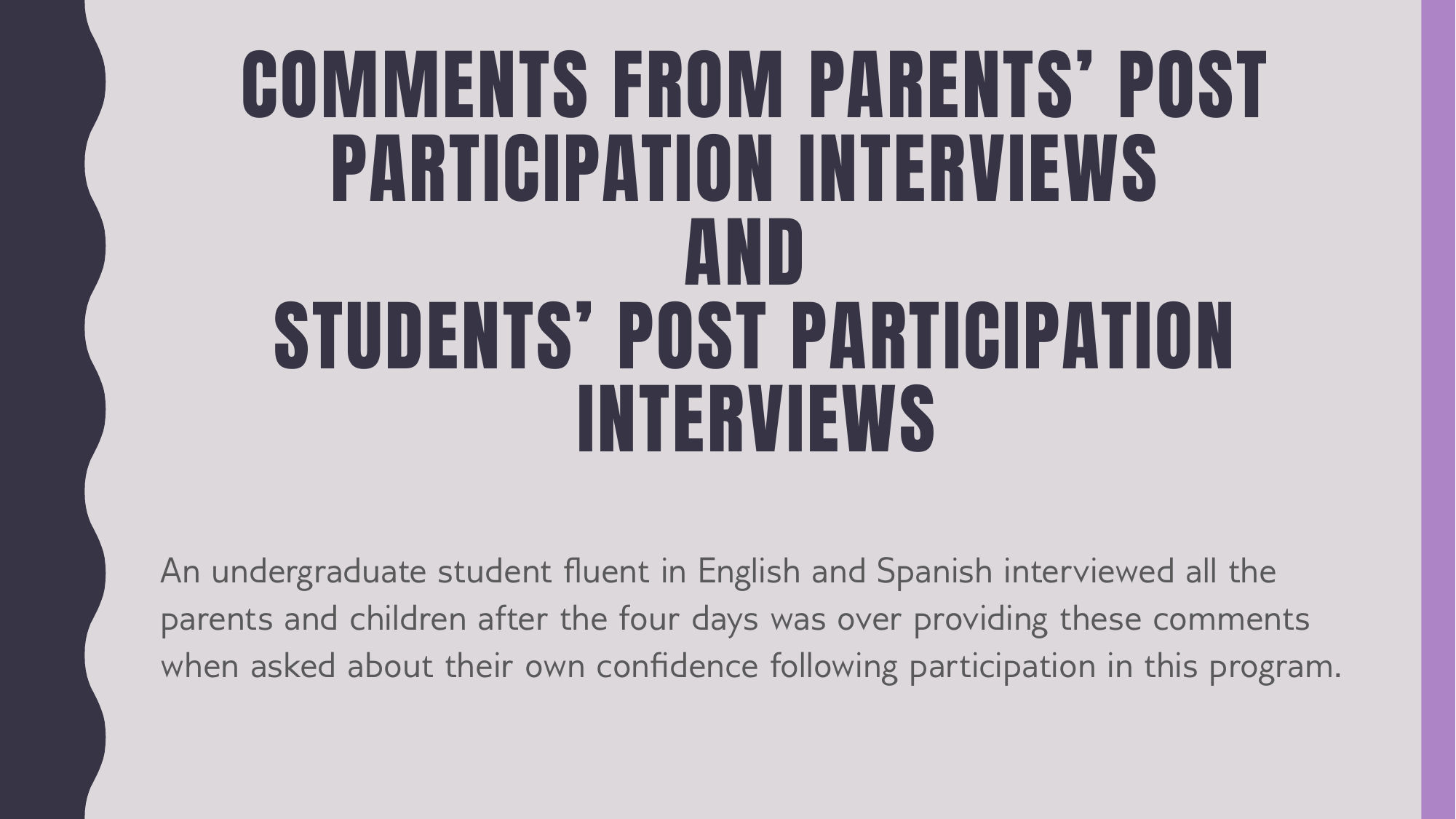

# Comments from Parents’ post participation interviews and students’ post participation interviews
An undergraduate student fluent in English and Spanish interviewed all the parents and children after the four days was over providing these comments when asked about their own confidence following participation in this program.